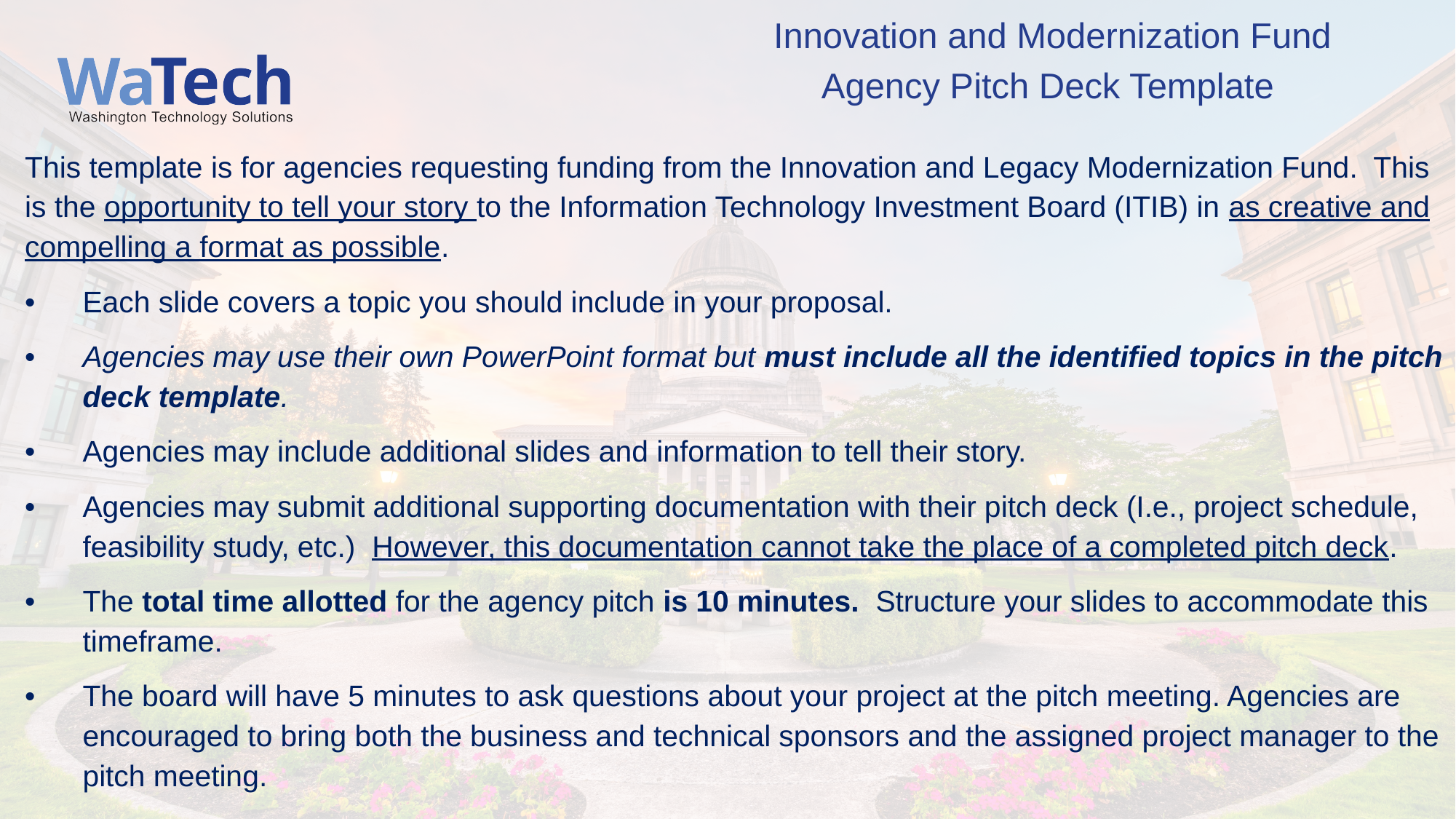

Innovation and Modernization Fund
Agency Pitch Deck Template
This template is for agencies requesting funding from the Innovation and Legacy Modernization Fund.  This is the opportunity to tell your story to the Information Technology Investment Board (ITIB) in as creative and compelling a format as possible.
Each slide covers a topic you should include in your proposal.
Agencies may use their own PowerPoint format but must include all the identified topics in the pitch deck template.
Agencies may include additional slides and information to tell their story.
Agencies may submit additional supporting documentation with their pitch deck (I.e., project schedule, feasibility study, etc.)  However, this documentation cannot take the place of a completed pitch deck.
The total time allotted for the agency pitch is 10 minutes.  Structure your slides to accommodate this timeframe.
The board will have 5 minutes to ask questions about your project at the pitch meeting. Agencies are encouraged to bring both the business and technical sponsors and the assigned project manager to the pitch meeting.